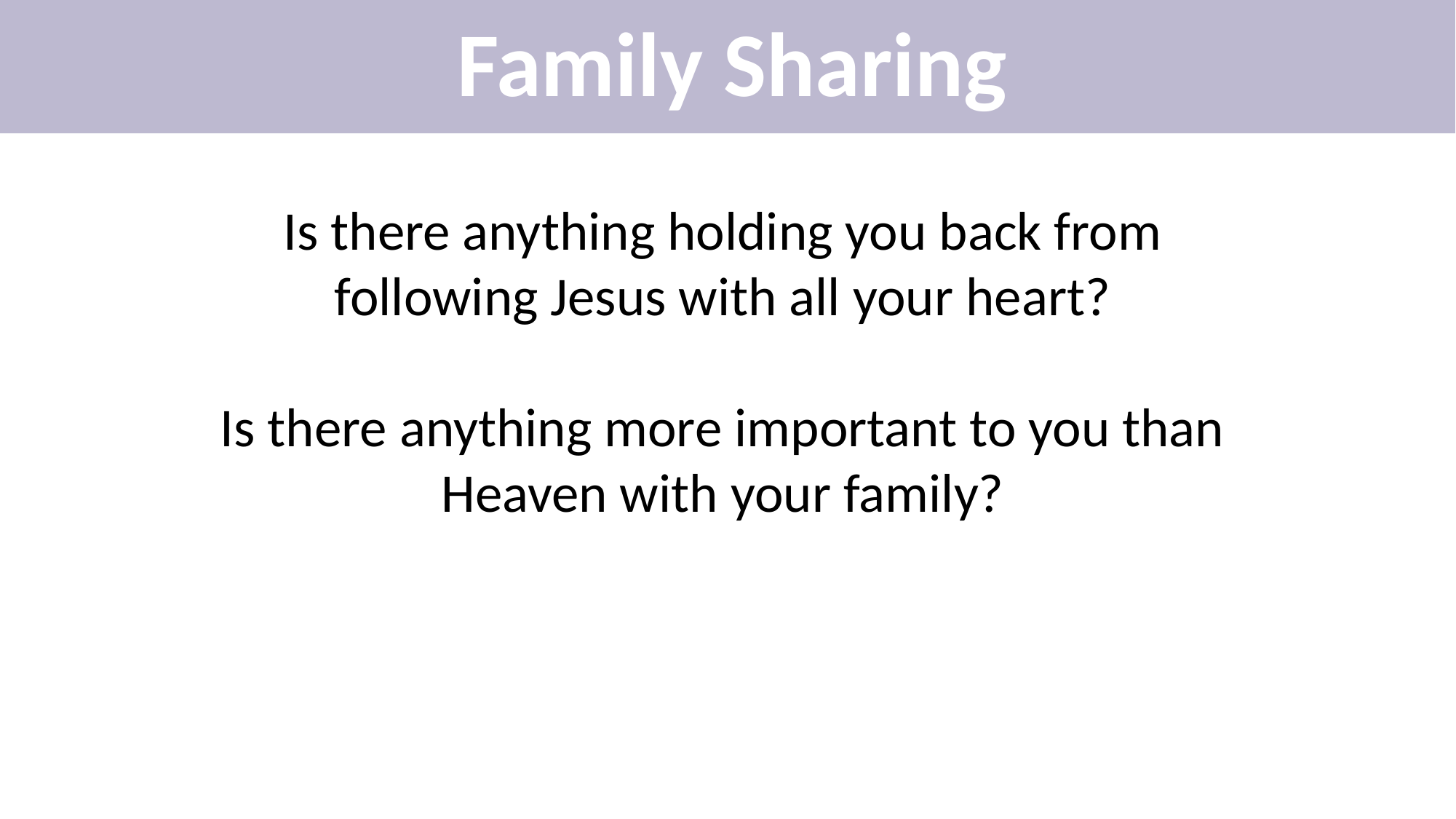

Family Sharing
Is there anything holding you back from following Jesus with all your heart?

Is there anything more important to you than Heaven with your family?